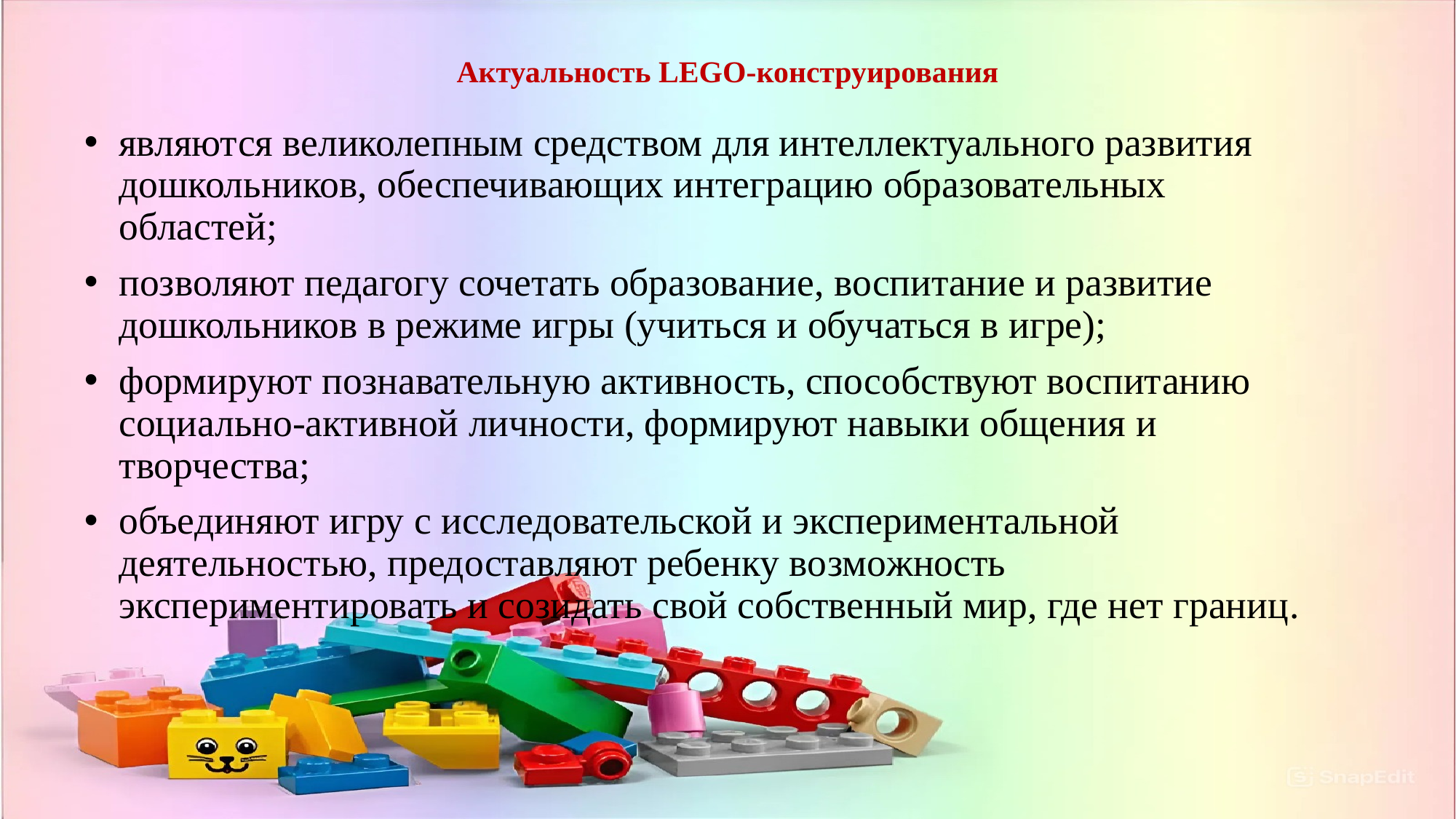

Актуальность LEGO-конструирования
являются великолепным средством для интеллектуального развития дошкольников, обеспечивающих интеграцию образовательных областей;
﻿﻿позволяют педагогу сочетать образование, воспитание и развитие дошкольников в режиме игры (учиться и обучаться в игре);
﻿﻿формируют познавательную активность, способствуют воспитанию социально-активной личности, формируют навыки общения и творчества;
﻿﻿объединяют игру с исследовательской и экспериментальной деятельностью, предоставляют ребенку возможность экспериментировать и созидать свой собственный мир, где нет границ.